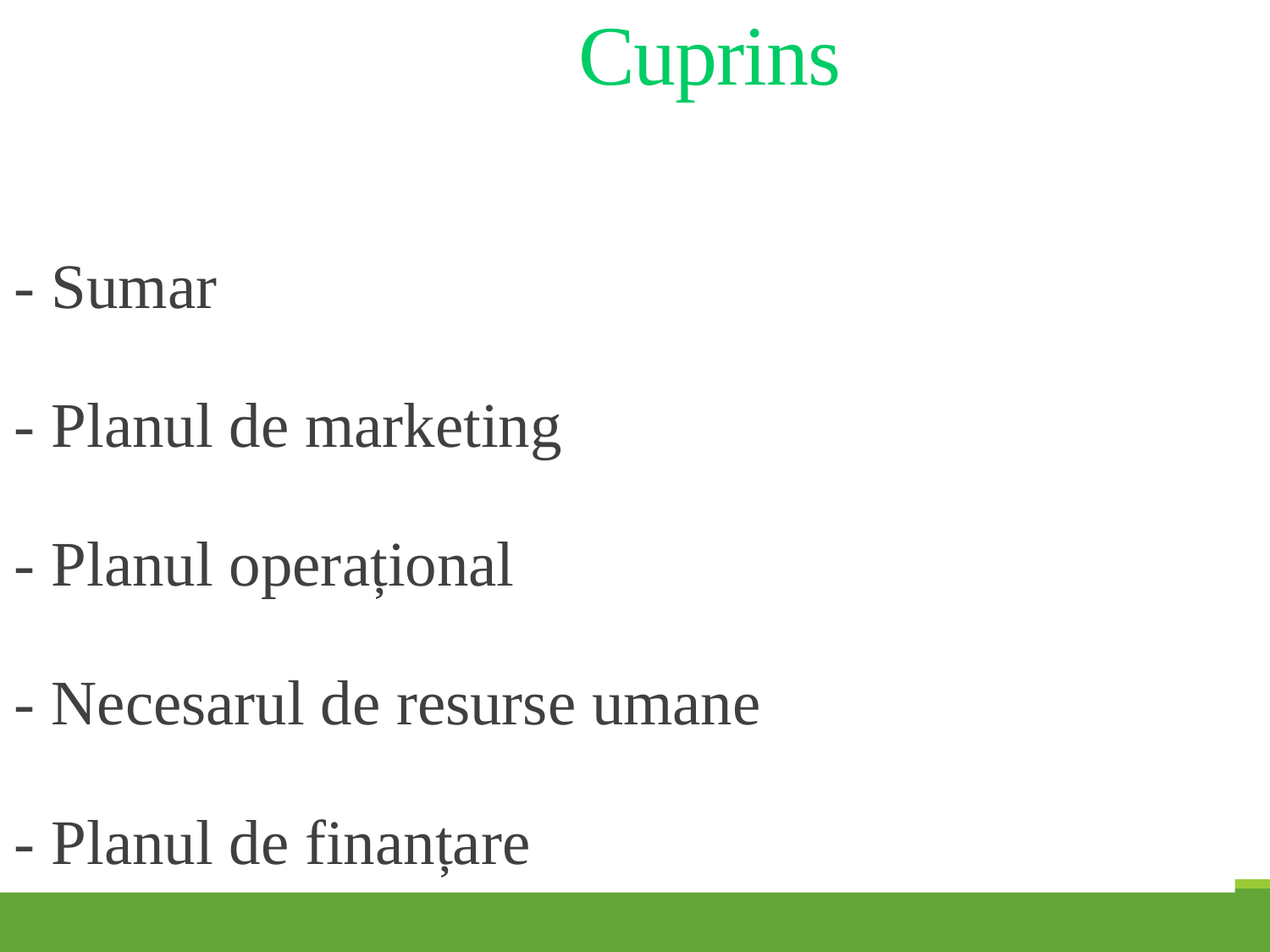

# Cuprins

- Sumar
- Planul de marketing
- Planul operațional
- Necesarul de resurse umane
- Planul de finanțare